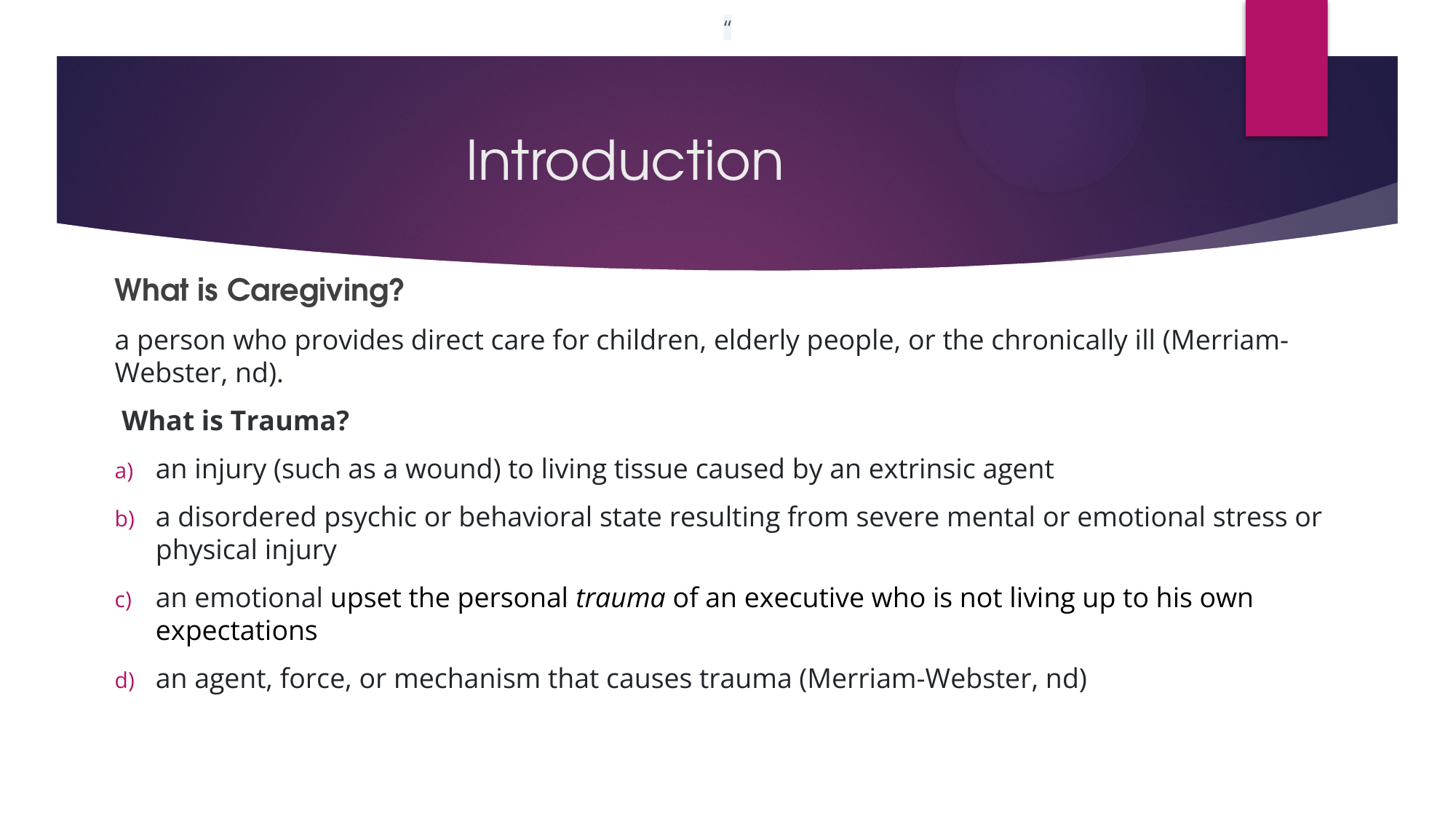

“
# Introduction
What is Caregiving?
a person who provides direct care for children, elderly people, or the chronically ill (Merriam-Webster, nd).
 What is Trauma?
an injury (such as a wound) to living tissue caused by an extrinsic agent
a disordered psychic or behavioral state resulting from severe mental or emotional stress or physical injury
an emotional upset the personal trauma of an executive who is not living up to his own expectations
an agent, force, or mechanism that causes trauma (Merriam-Webster, nd)